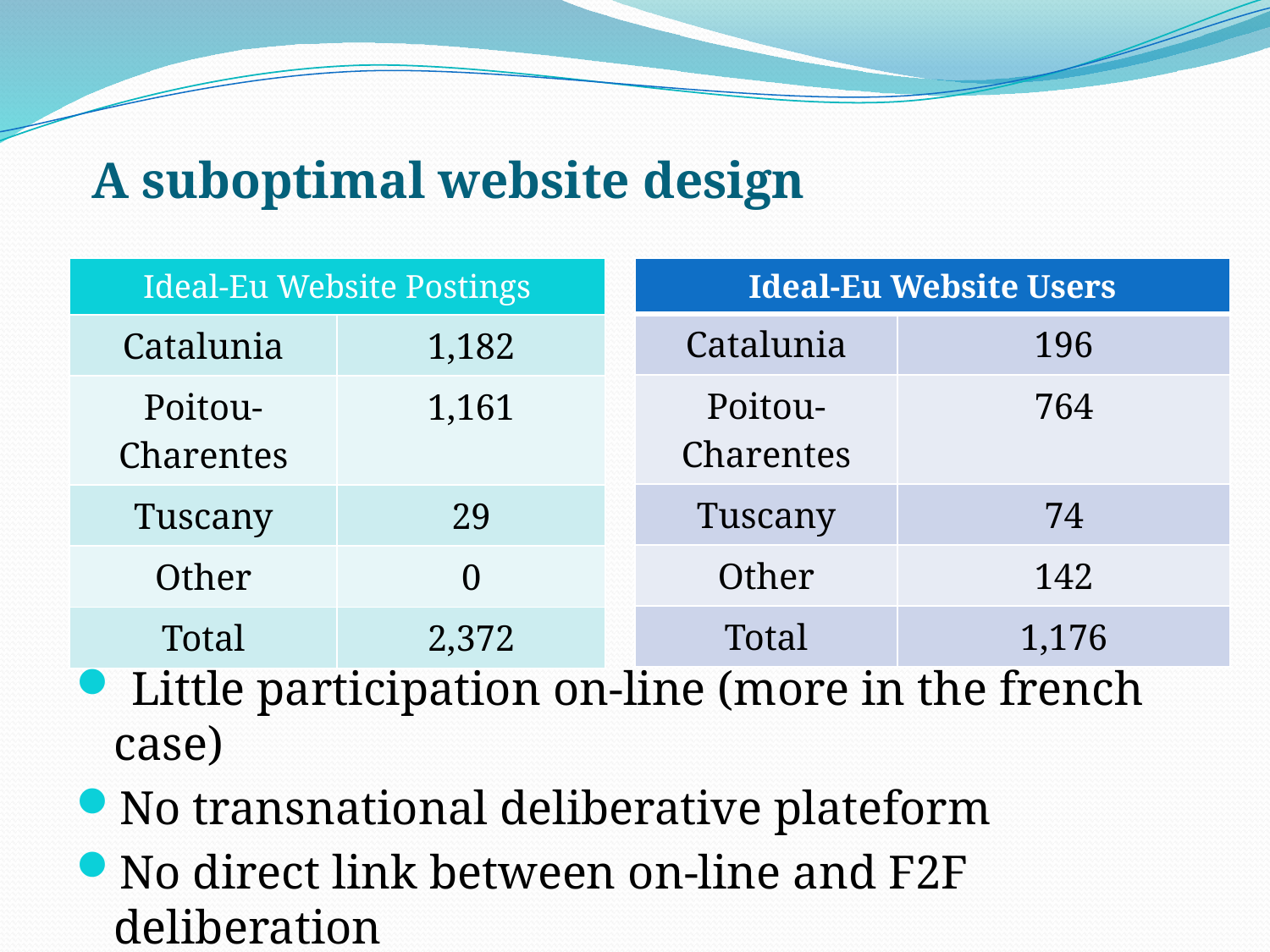

#

A suboptimal website design
| Ideal-Eu Website Postings |  |
| --- | --- |
| Catalunia | 1,182 |
| Poitou-Charentes | 1,161 |
| Tuscany | 29 |
| Other | 0 |
| Total | 2,372 |
| Ideal-Eu Website Users |  |
| --- | --- |
| Catalunia | 196 |
| Poitou-Charentes | 764 |
| Tuscany | 74 |
| Other | 142 |
| Total | 1,176 |

 Little participation on-line (more in the french case)
No transnational deliberative plateform
No direct link between on-line and F2F deliberation